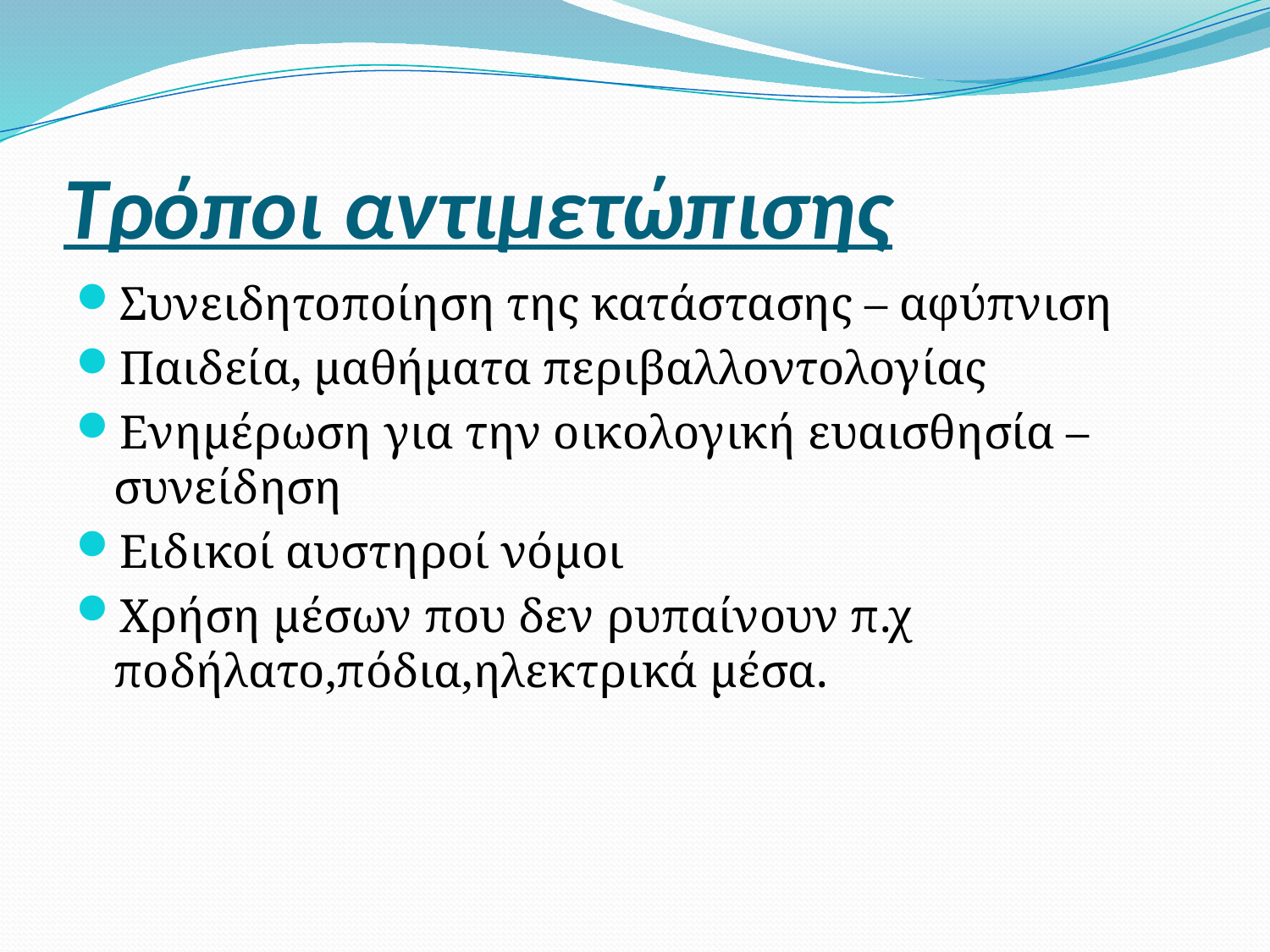

# Τρόποι αντιμετώπισης
Συνειδητοποίηση της κατάστασης – αφύπνιση
Παιδεία, μαθήματα περιβαλλοντολογίας
Ενημέρωση για την οικολογική ευαισθησία – συνείδηση
Ειδικοί αυστηροί νόμοι
Χρήση μέσων που δεν ρυπαίνουν π.χ ποδήλατο,πόδια,ηλεκτρικά μέσα.